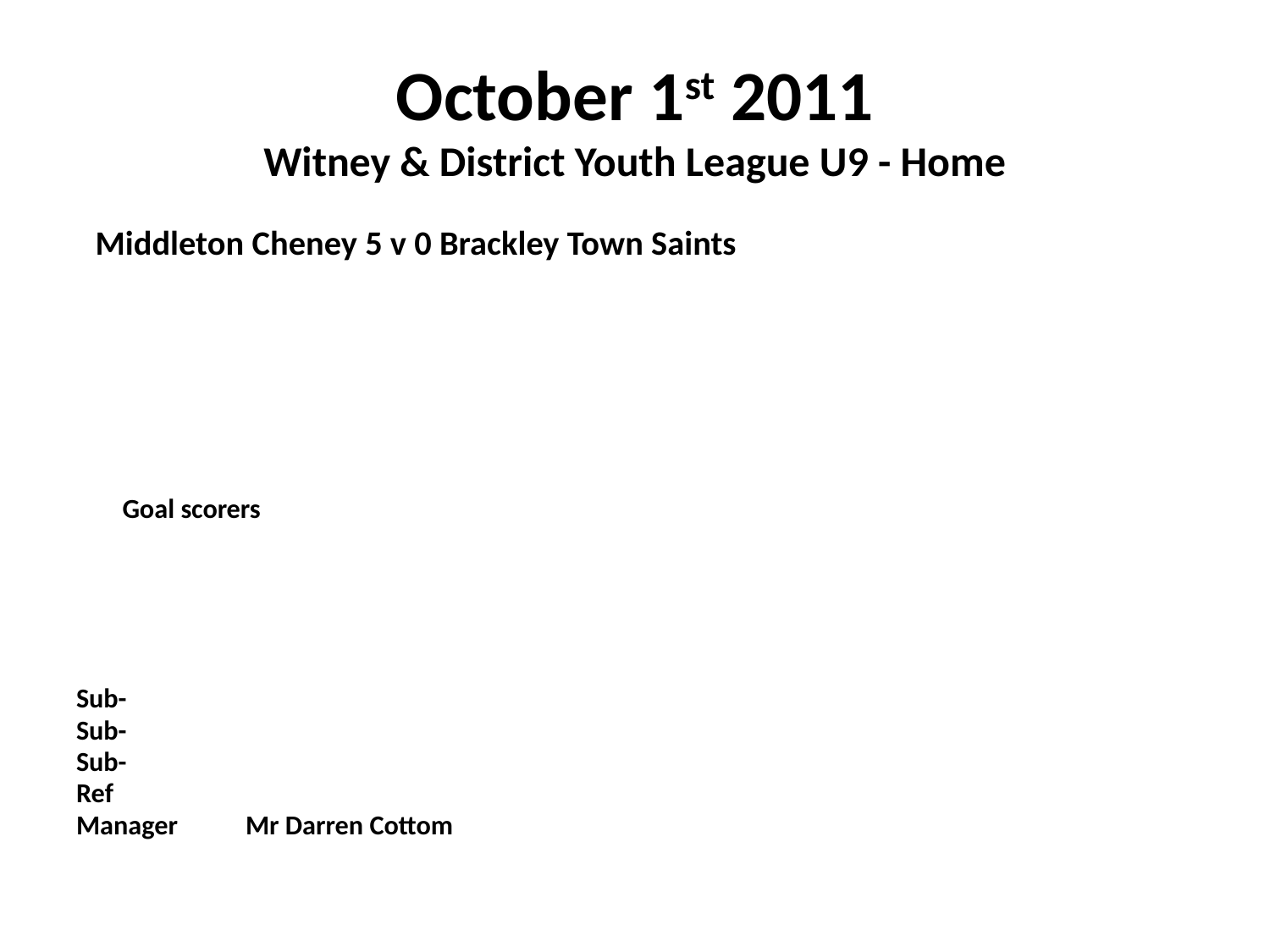

# October 1st 2011 Witney & District Youth League U9 - Home
  Middleton Cheney 5 v 0 Brackley Town Saints

					Goal scorers

Sub-
Sub-
Sub-
Ref
Manager	Mr Darren Cottom